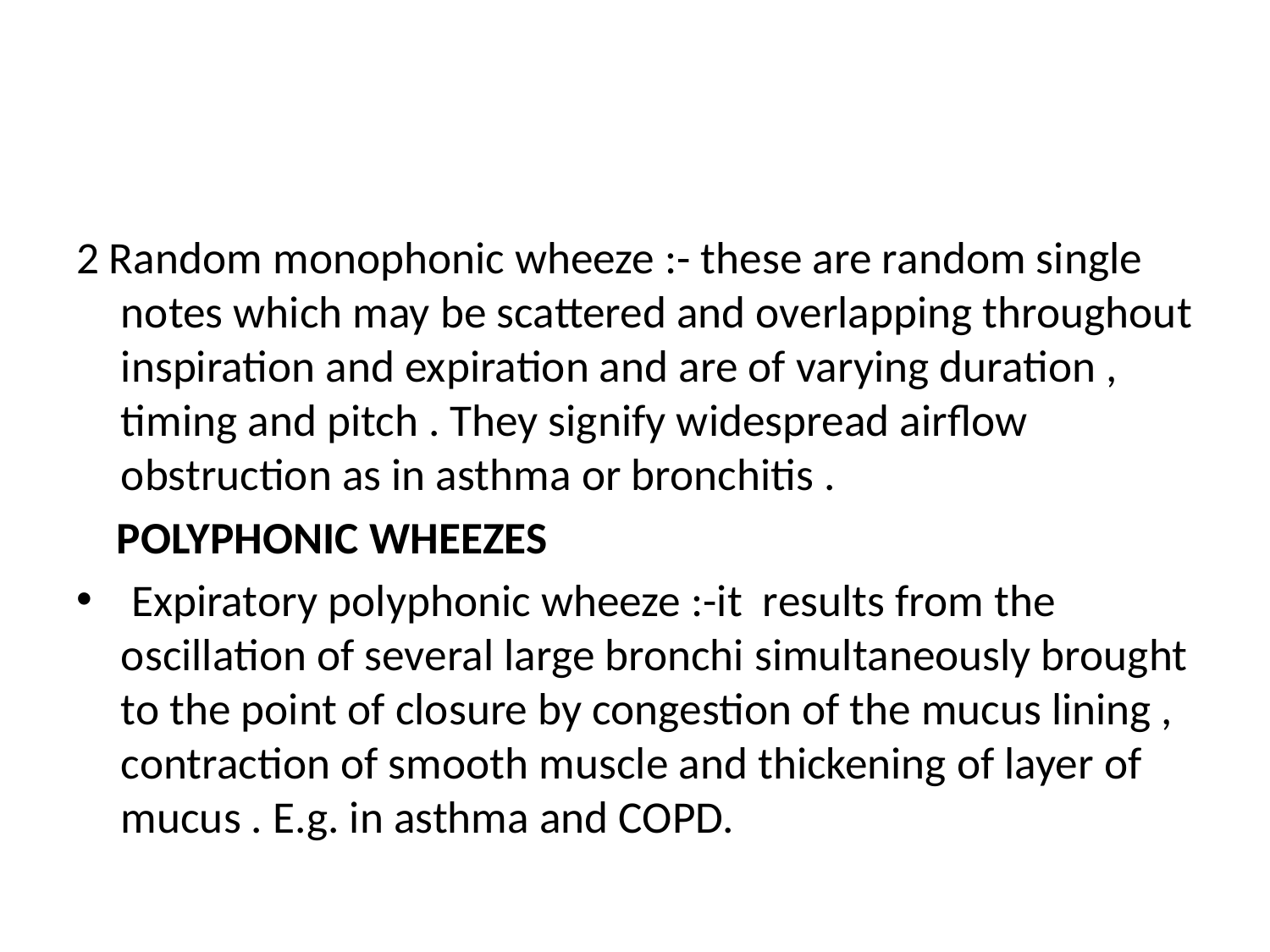

#
2 Random monophonic wheeze :- these are random single notes which may be scattered and overlapping throughout inspiration and expiration and are of varying duration , timing and pitch . They signify widespread airflow obstruction as in asthma or bronchitis .
    POLYPHONIC WHEEZES
 Expiratory polyphonic wheeze :-it  results from the oscillation of several large bronchi simultaneously brought to the point of closure by congestion of the mucus lining , contraction of smooth muscle and thickening of layer of mucus . E.g. in asthma and COPD.